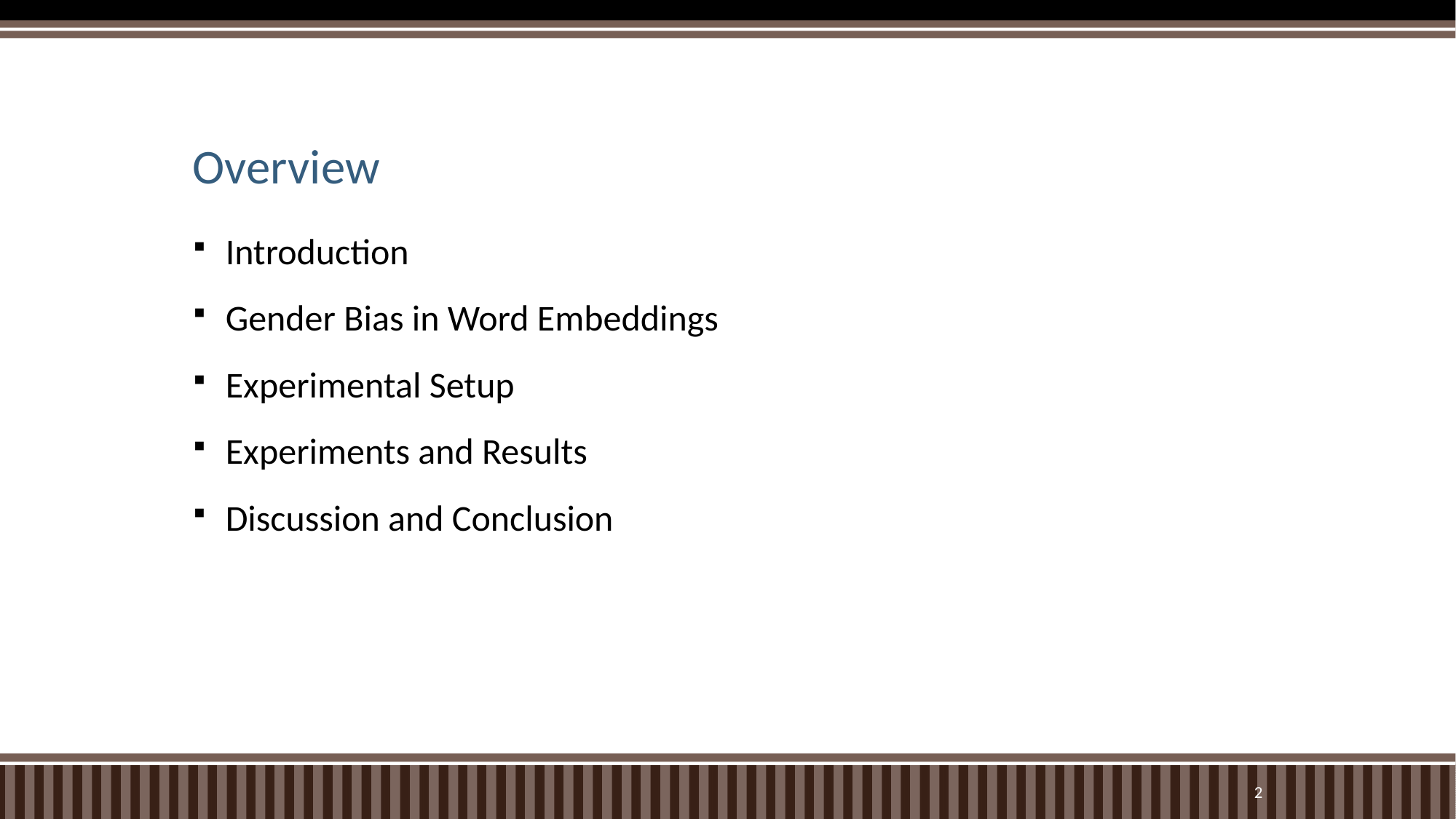

# Overview
Introduction
Gender Bias in Word Embeddings
Experimental Setup
Experiments and Results
Discussion and Conclusion
2